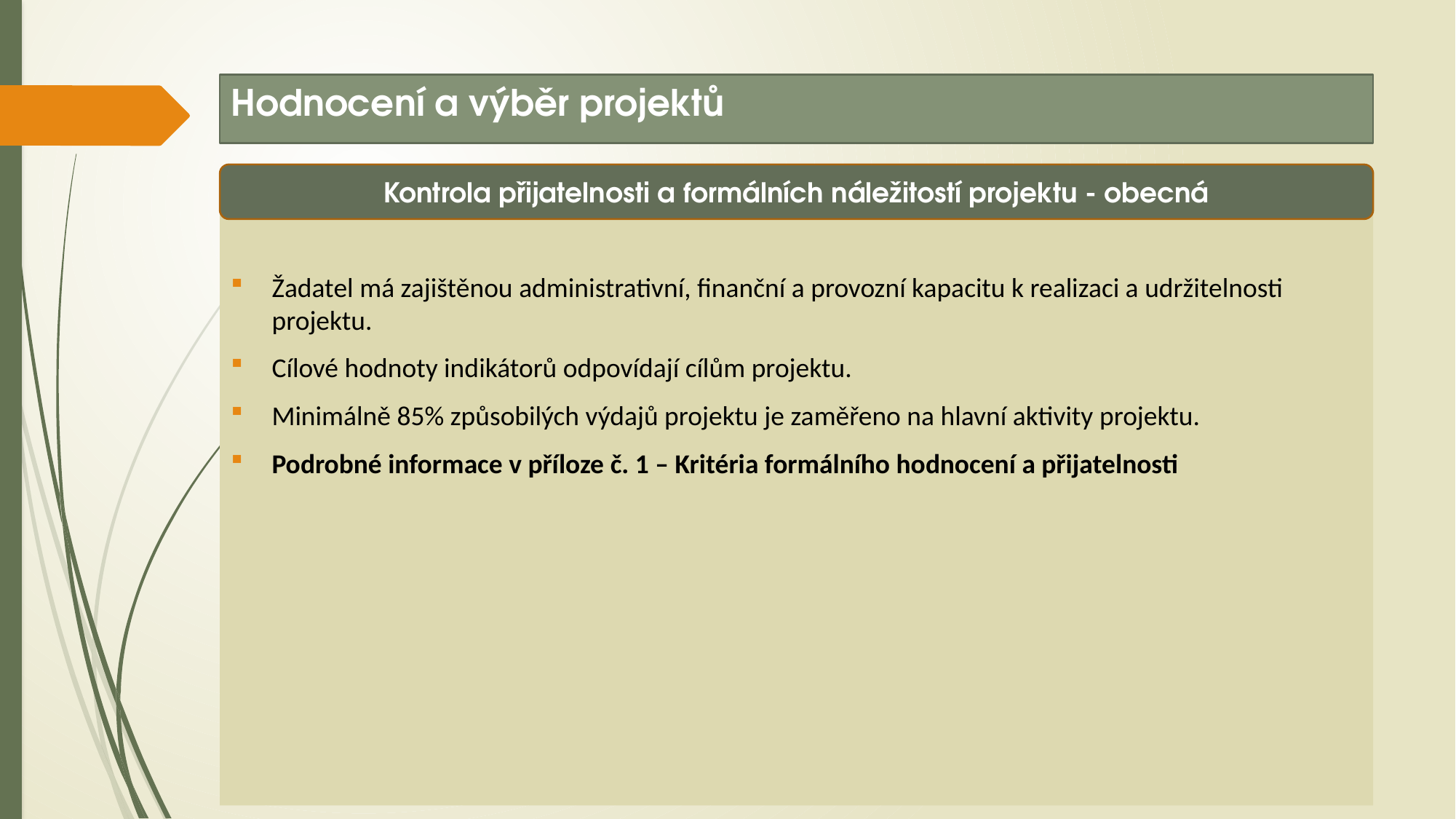

# Hodnocení a výběr projektů
Kontrola přijatelnosti a formálních náležitostí projektu - obecná

Žadatel má zajištěnou administrativní, finanční a provozní kapacitu k realizaci a udržitelnosti projektu.
Cílové hodnoty indikátorů odpovídají cílům projektu.
Minimálně 85% způsobilých výdajů projektu je zaměřeno na hlavní aktivity projektu.
Podrobné informace v příloze č. 1 – Kritéria formálního hodnocení a přijatelnosti